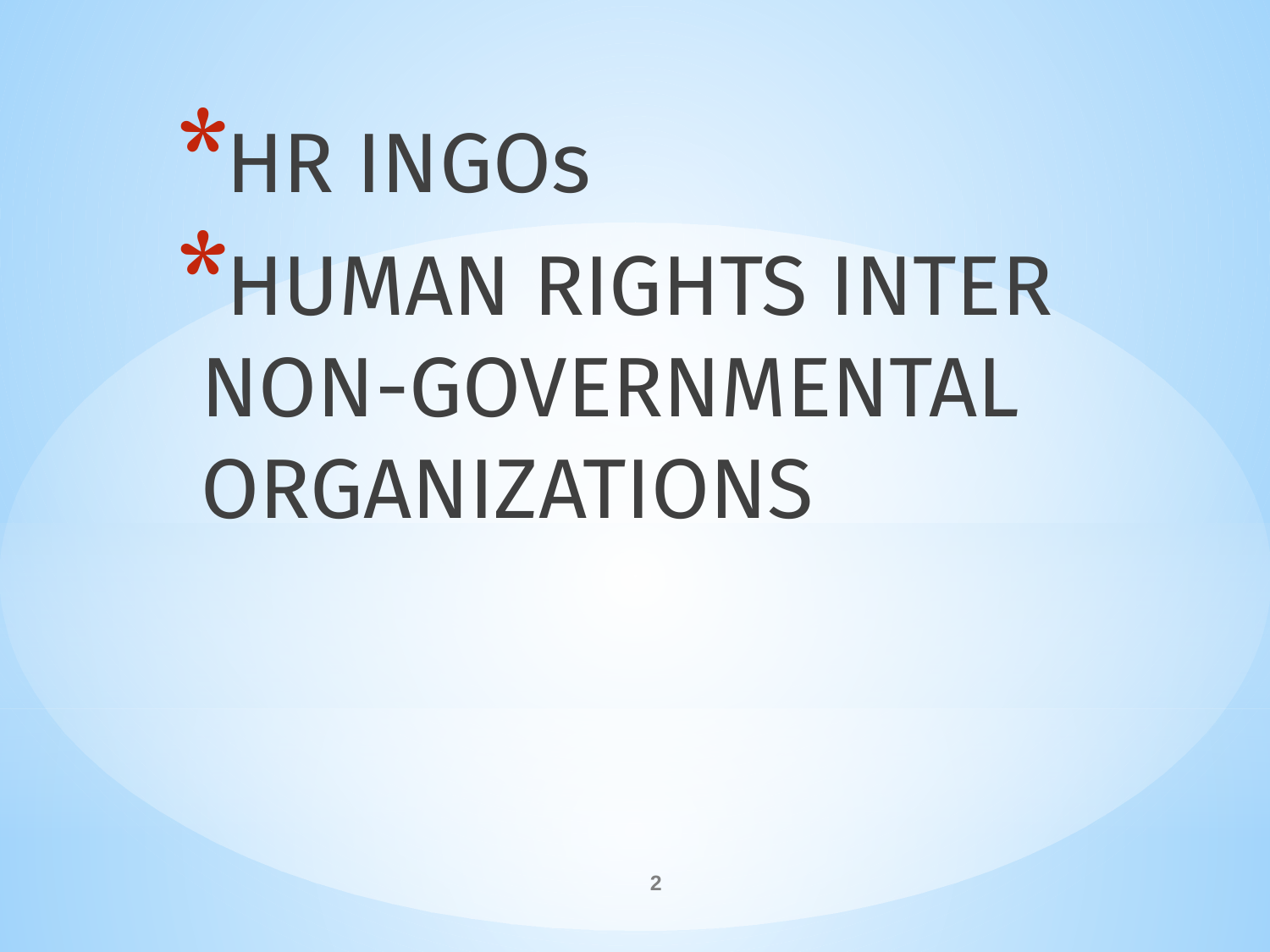

HR INGOs
HUMAN RIGHTS INTER NON-GOVERNMENTAL ORGANIZATIONS

#
2